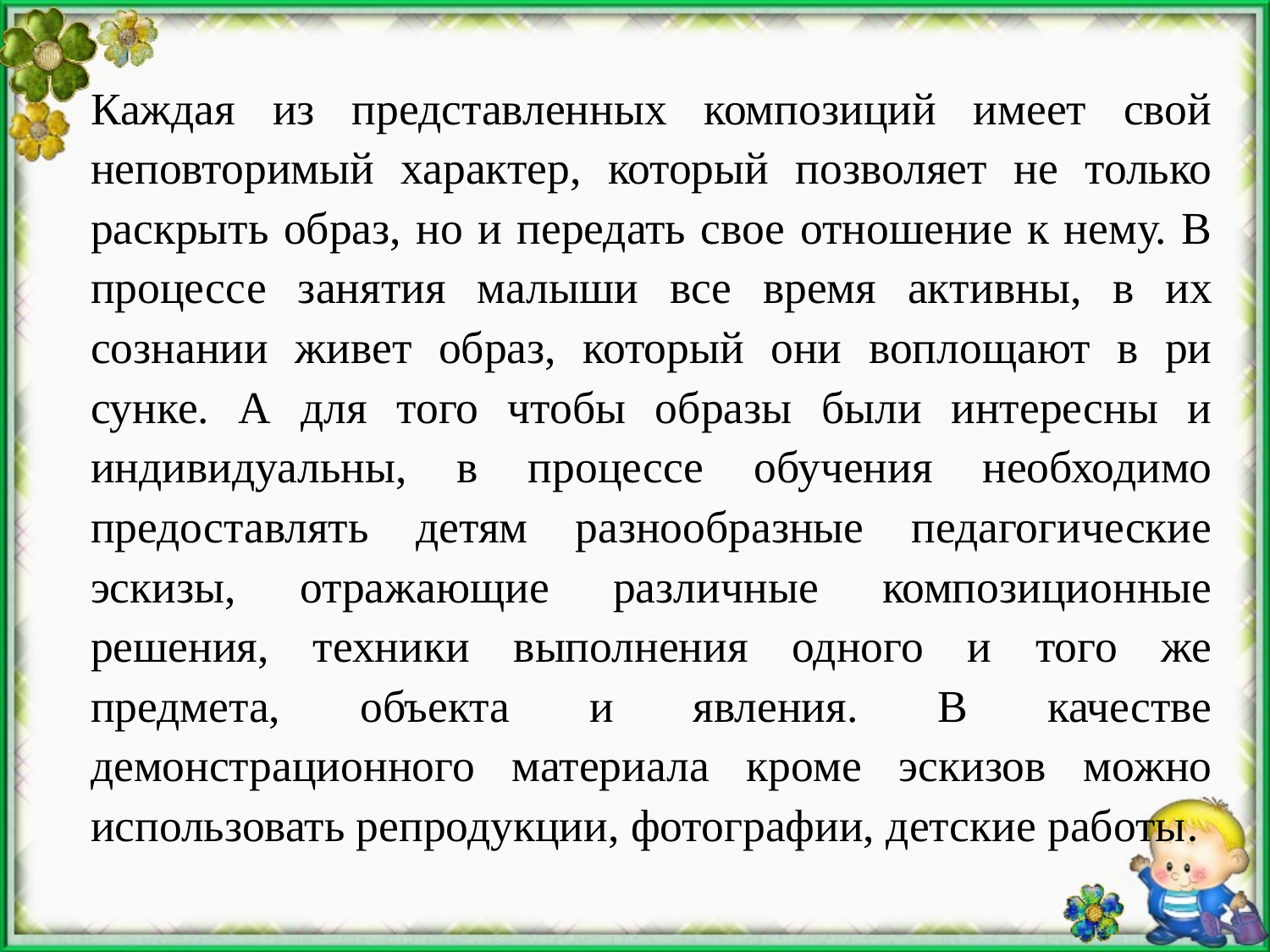

Каждая из представленных композиций имеет свой неповторимый характер, который позволяет не только раскрыть образ, но и передать свое отношение к нему. В процессе занятия малыши все время ак­тивны, в их сознании живет образ, который они воплощают в ри­сунке. А для того чтобы образы были интересны и индивидуальны, в процессе обучения необходимо предоставлять детям разнообразные педагогические эскизы, отражающие различные композиционные решения, техники выполнения одного и того же предмета, объекта и явления. В качестве демонстрационного материала кроме эскизов можно использовать репродукции, фотографии, детские работы.